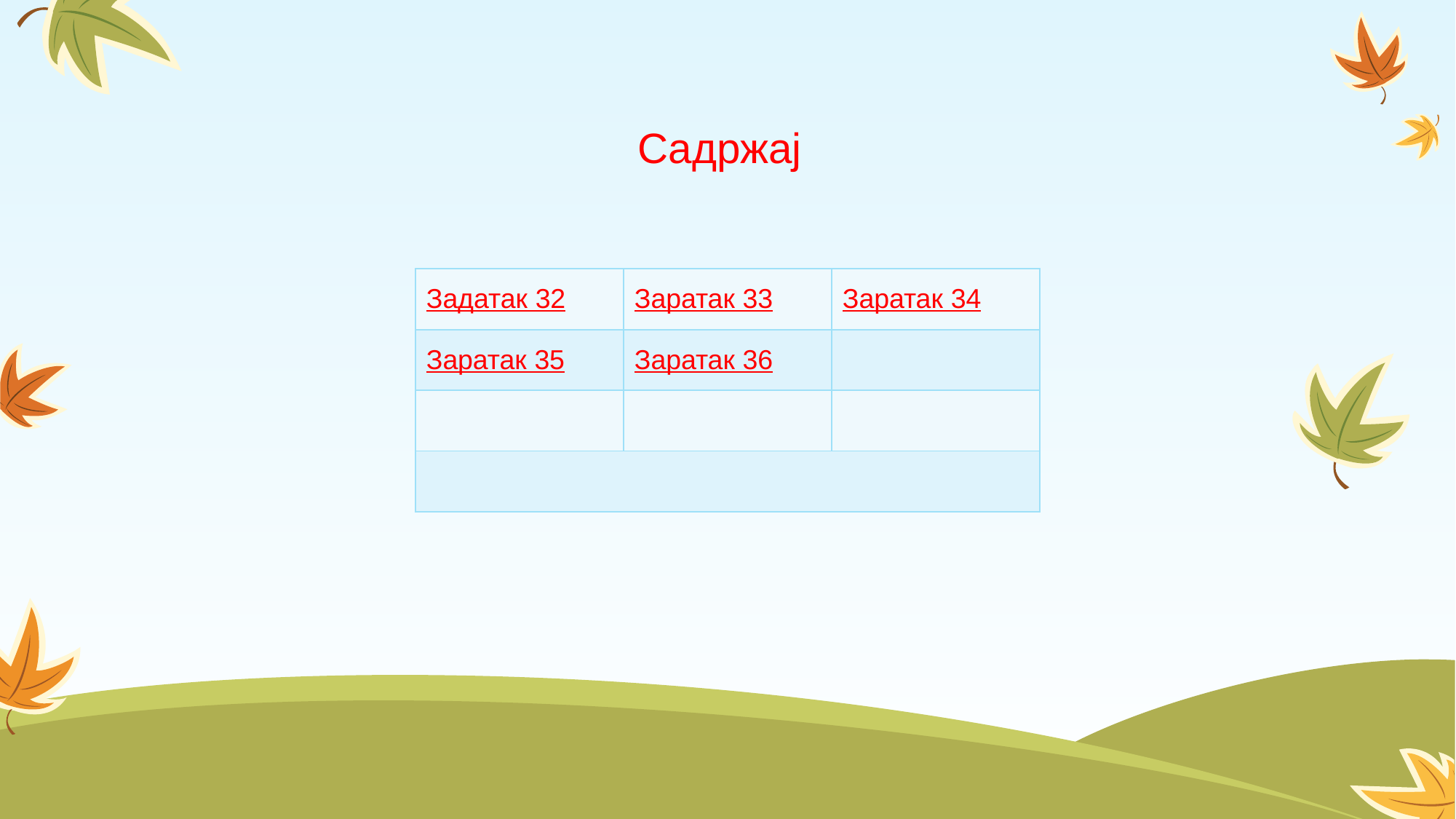

# Садржај
| Задатак 32 | Заратак 33 | Заратак 34 |
| --- | --- | --- |
| Заратак 35 | Заратак 36 |  |
|  |  |  |
|  |  |  |